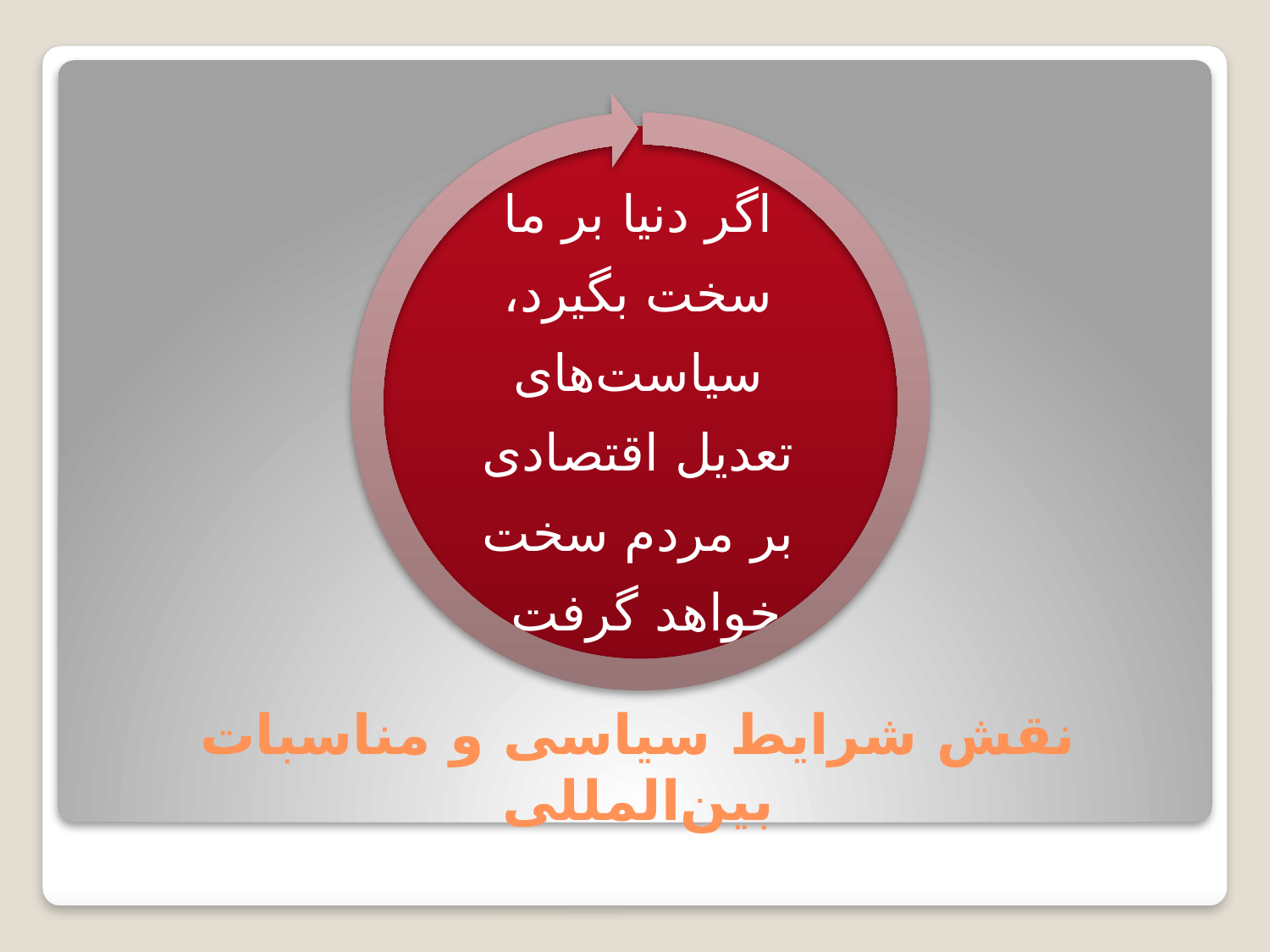

اگر دنیا بر ما سخت بگیرد، سیاست‌های تعدیل اقتصادی بر مردم سخت خواهد گرفت.
# نقش شرایط سیاسی و مناسبات بین‌المللی